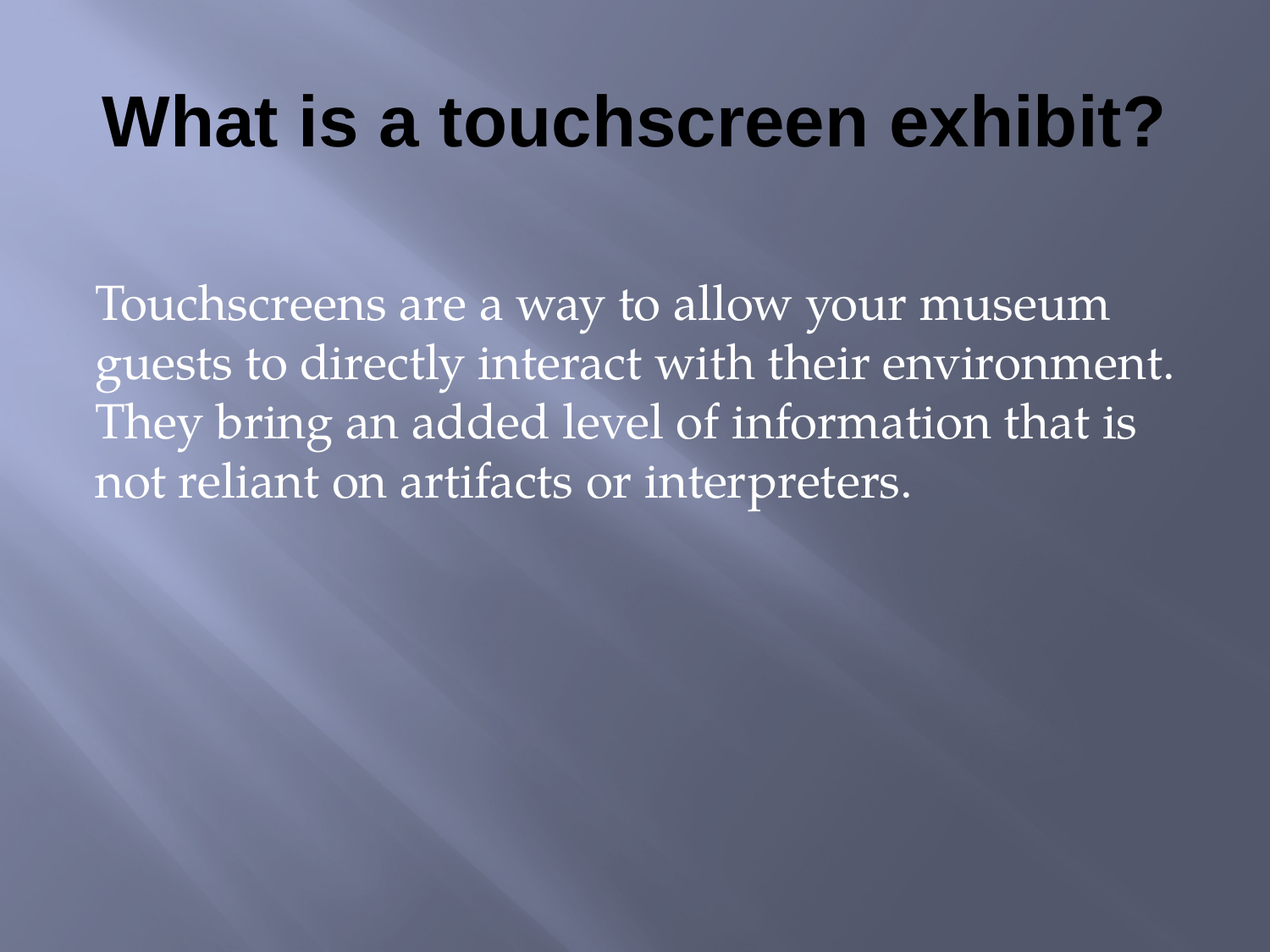

# What is a touchscreen exhibit?
Touchscreens are a way to allow your museum guests to directly interact with their environment. They bring an added level of information that is not reliant on artifacts or interpreters.